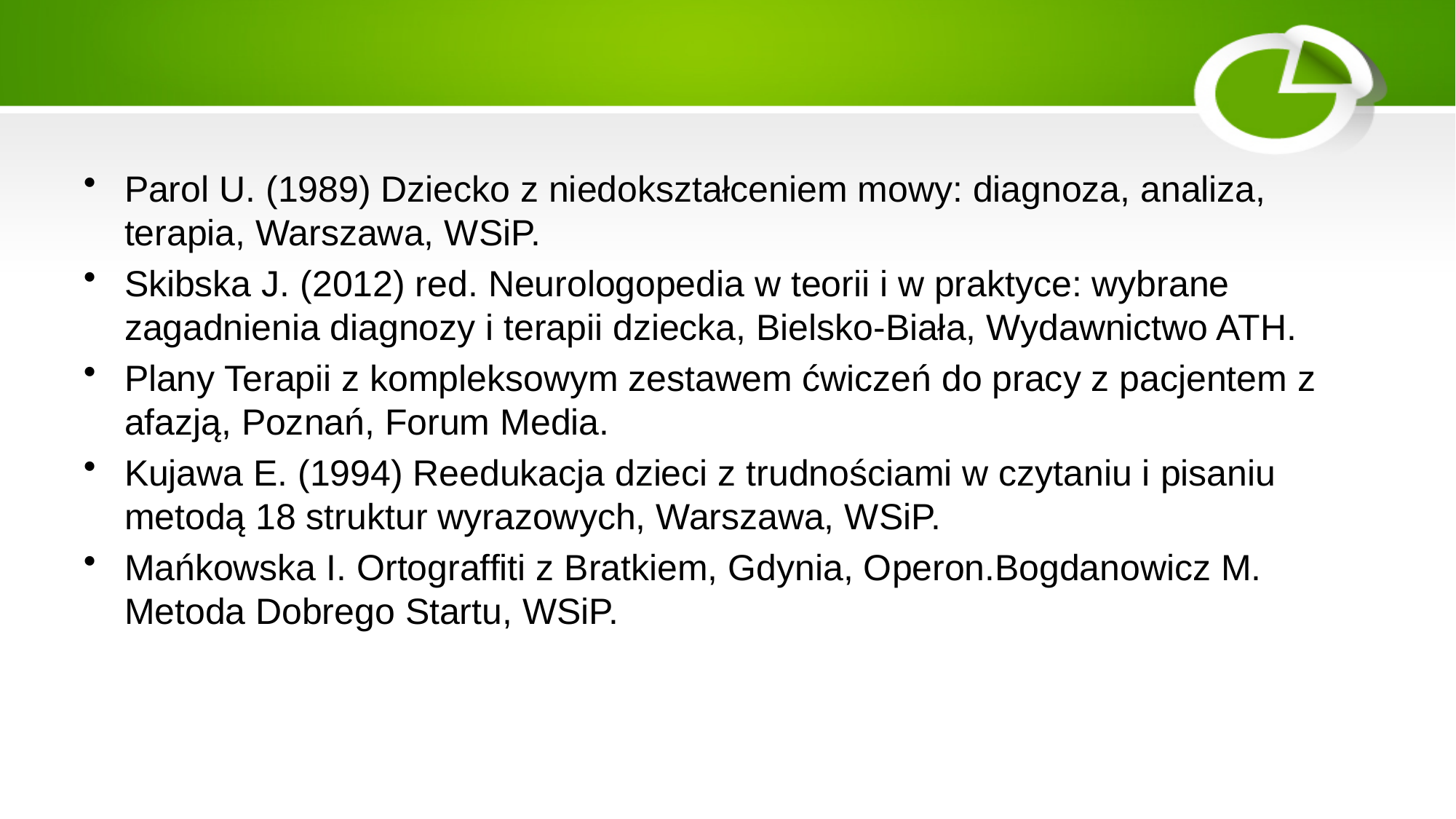

#

Parol U. (1989) Dziecko z niedokształceniem mowy: diagnoza, analiza, terapia, Warszawa, WSiP.
Skibska J. (2012) red. Neurologopedia w teorii i w praktyce: wybrane zagadnienia diagnozy i terapii dziecka, Bielsko-Biała, Wydawnictwo ATH.
Plany Terapii z kompleksowym zestawem ćwiczeń do pracy z pacjentem z afazją, Poznań, Forum Media.
Kujawa E. (1994) Reedukacja dzieci z trudnościami w czytaniu i pisaniu metodą 18 struktur wyrazowych, Warszawa, WSiP.
Mańkowska I. Ortograffiti z Bratkiem, Gdynia, Operon.Bogdanowicz M. Metoda Dobrego Startu, WSiP.